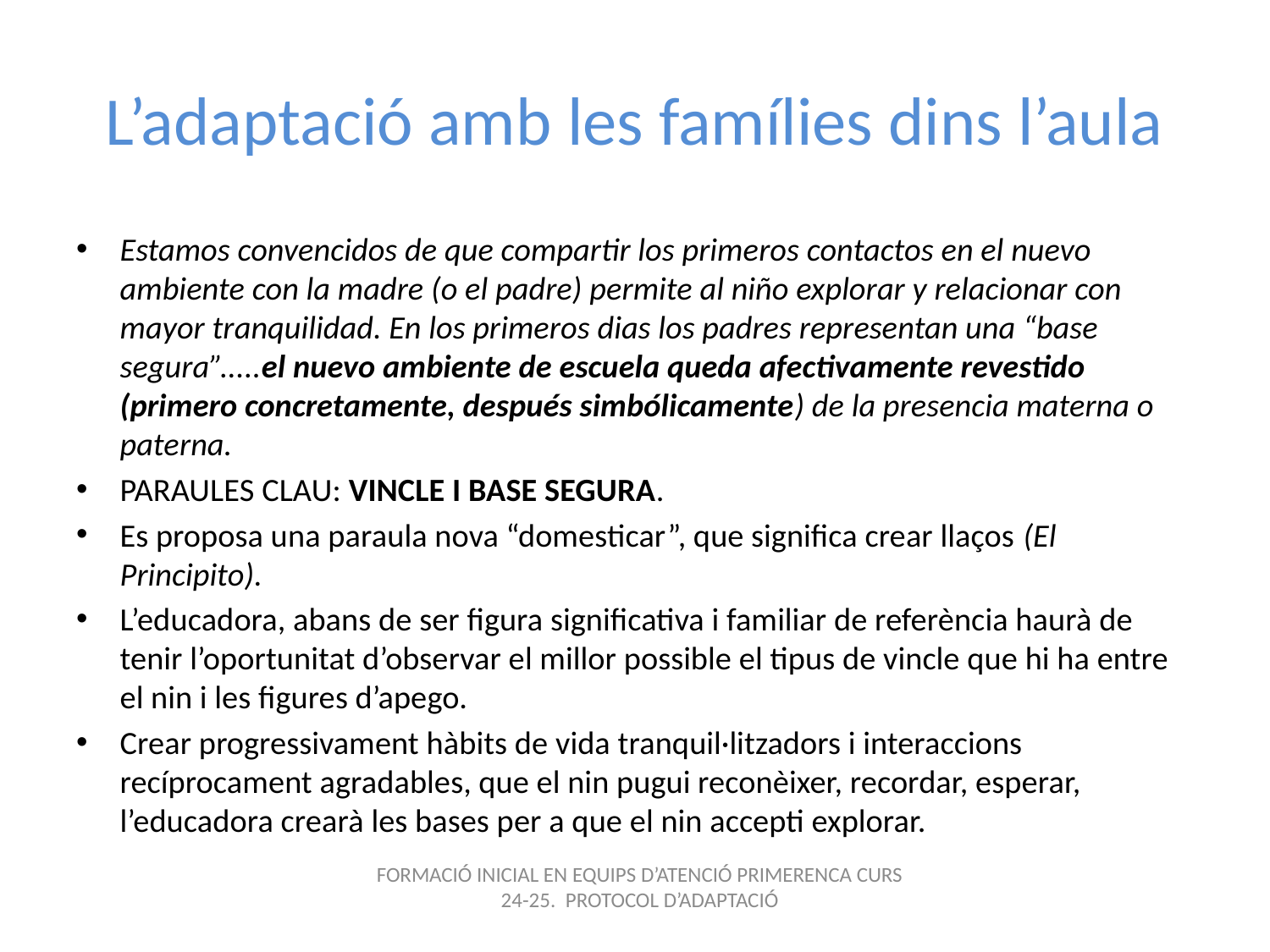

# L’adaptació amb les famílies dins l’aula
Estamos convencidos de que compartir los primeros contactos en el nuevo ambiente con la madre (o el padre) permite al niño explorar y relacionar con mayor tranquilidad. En los primeros dias los padres representan una “base segura”.....el nuevo ambiente de escuela queda afectivamente revestido (primero concretamente, después simbólicamente) de la presencia materna o paterna.
PARAULES CLAU: VINCLE I BASE SEGURA.
Es proposa una paraula nova “domesticar”, que significa crear llaços (El Principito).
L’educadora, abans de ser figura significativa i familiar de referència haurà de tenir l’oportunitat d’observar el millor possible el tipus de vincle que hi ha entre el nin i les figures d’apego.
Crear progressivament hàbits de vida tranquil·litzadors i interaccions recíprocament agradables, que el nin pugui reconèixer, recordar, esperar, l’educadora crearà les bases per a que el nin accepti explorar.

FORMACIÓ INICIAL EN EQUIPS D’ATENCIÓ PRIMERENCA CURS 24-25.  PROTOCOL D’ADAPTACIÓ